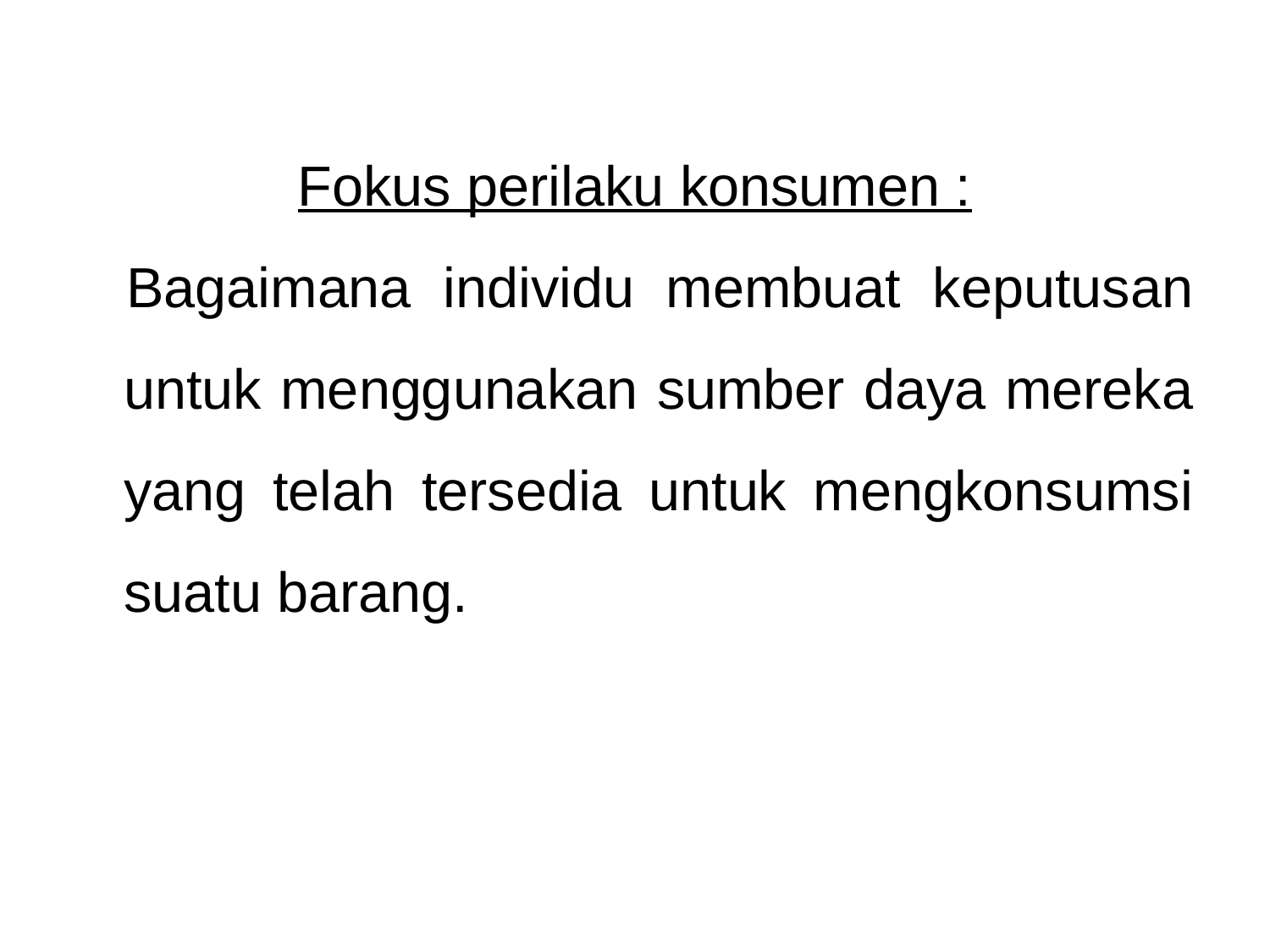

Fokus perilaku konsumen :
Bagaimana individu membuat keputusan untuk menggunakan sumber daya mereka yang telah tersedia untuk mengkonsumsi suatu barang.